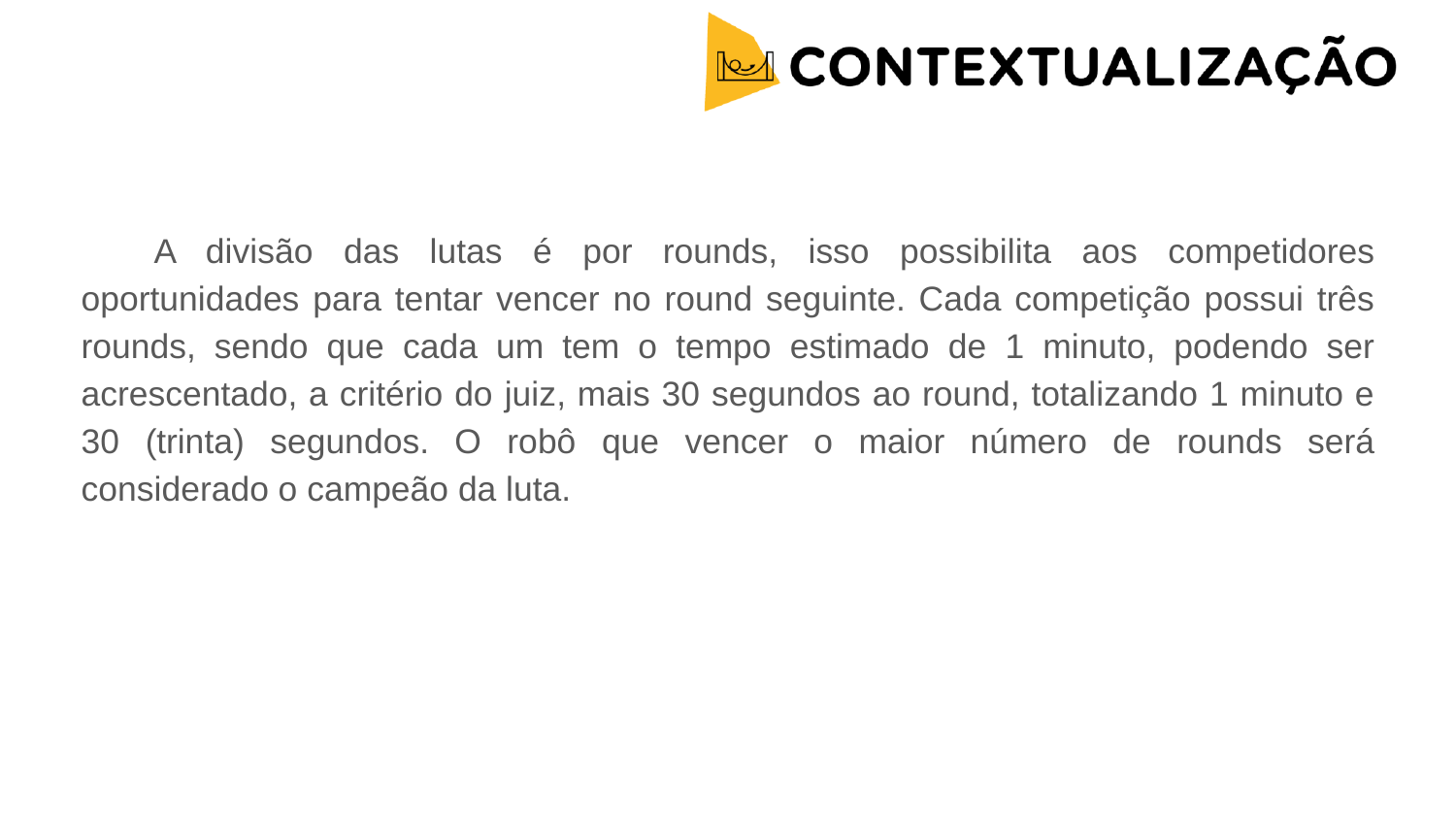

A divisão das lutas é por rounds, isso possibilita aos competidores oportunidades para tentar vencer no round seguinte. Cada competição possui três rounds, sendo que cada um tem o tempo estimado de 1 minuto, podendo ser acrescentado, a critério do juiz, mais 30 segundos ao round, totalizando 1 minuto e 30 (trinta) segundos. O robô que vencer o maior número de rounds será considerado o campeão da luta.